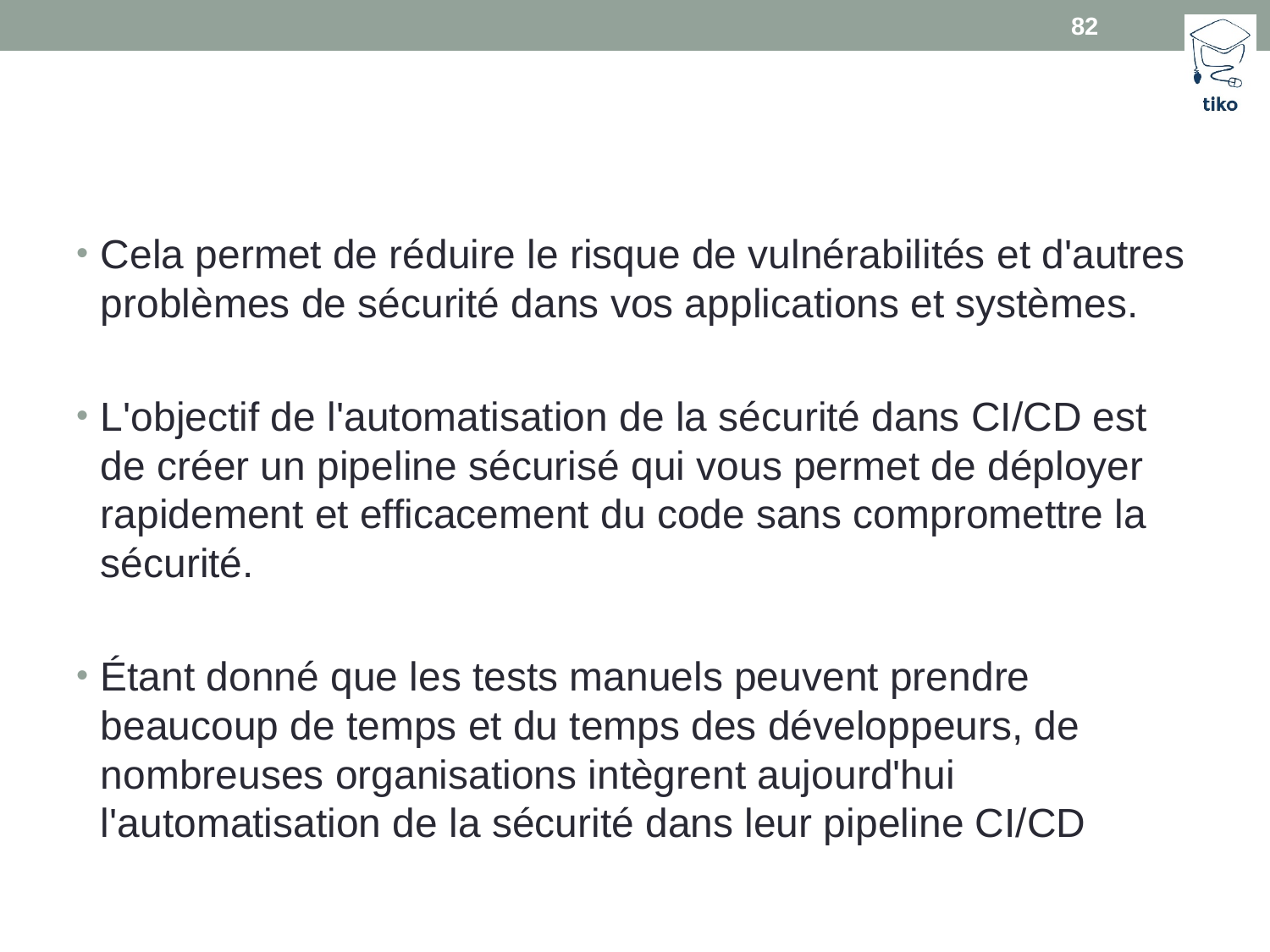

82
#
Cela permet de réduire le risque de vulnérabilités et d'autres problèmes de sécurité dans vos applications et systèmes.

L'objectif de l'automatisation de la sécurité dans CI/CD est de créer un pipeline sécurisé qui vous permet de déployer rapidement et efficacement du code sans compromettre la sécurité.

Étant donné que les tests manuels peuvent prendre beaucoup de temps et du temps des développeurs, de nombreuses organisations intègrent aujourd'hui l'automatisation de la sécurité dans leur pipeline CI/CD